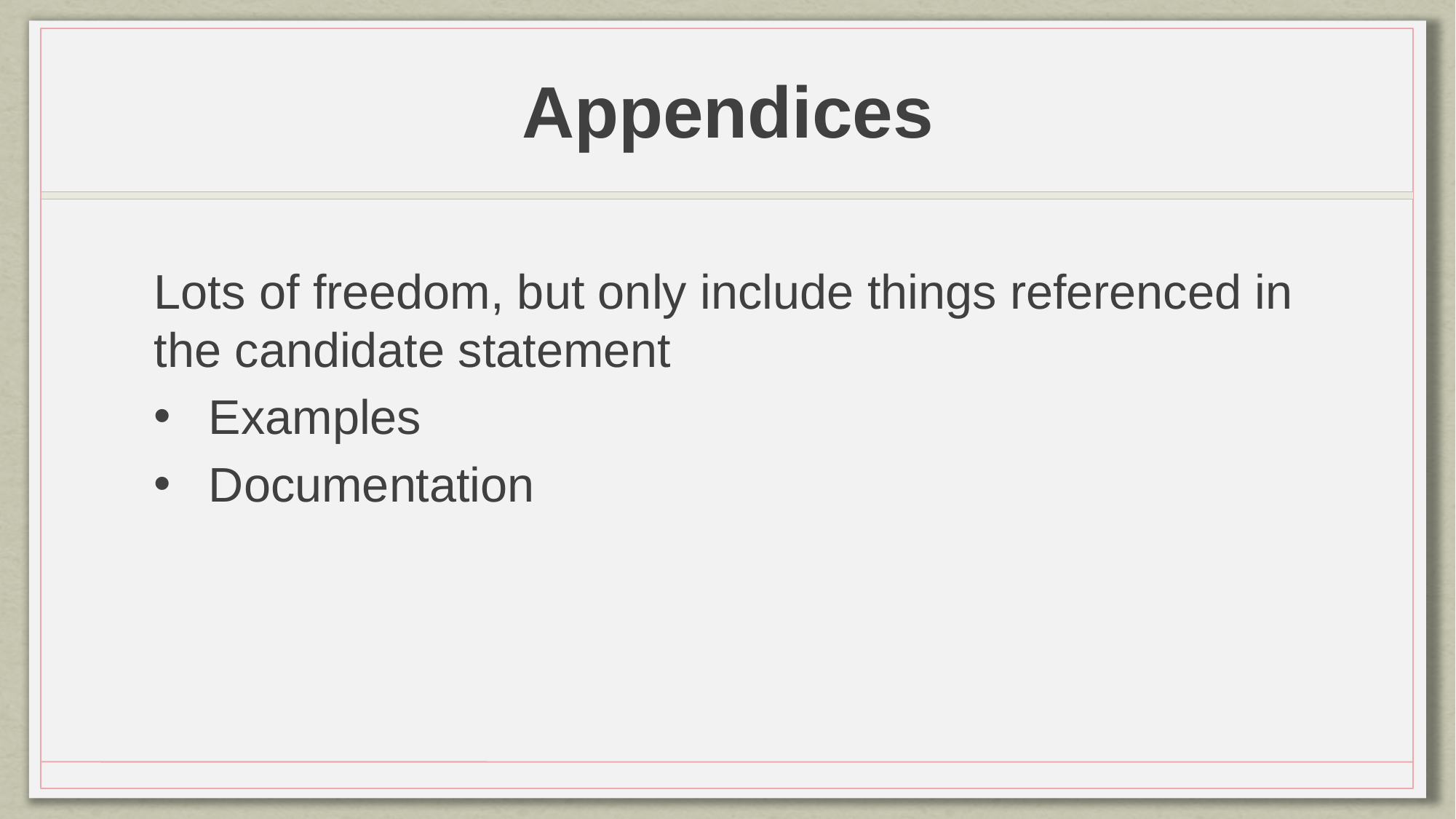

# Appendices
Lots of freedom, but only include things referenced in the candidate statement
Examples
Documentation